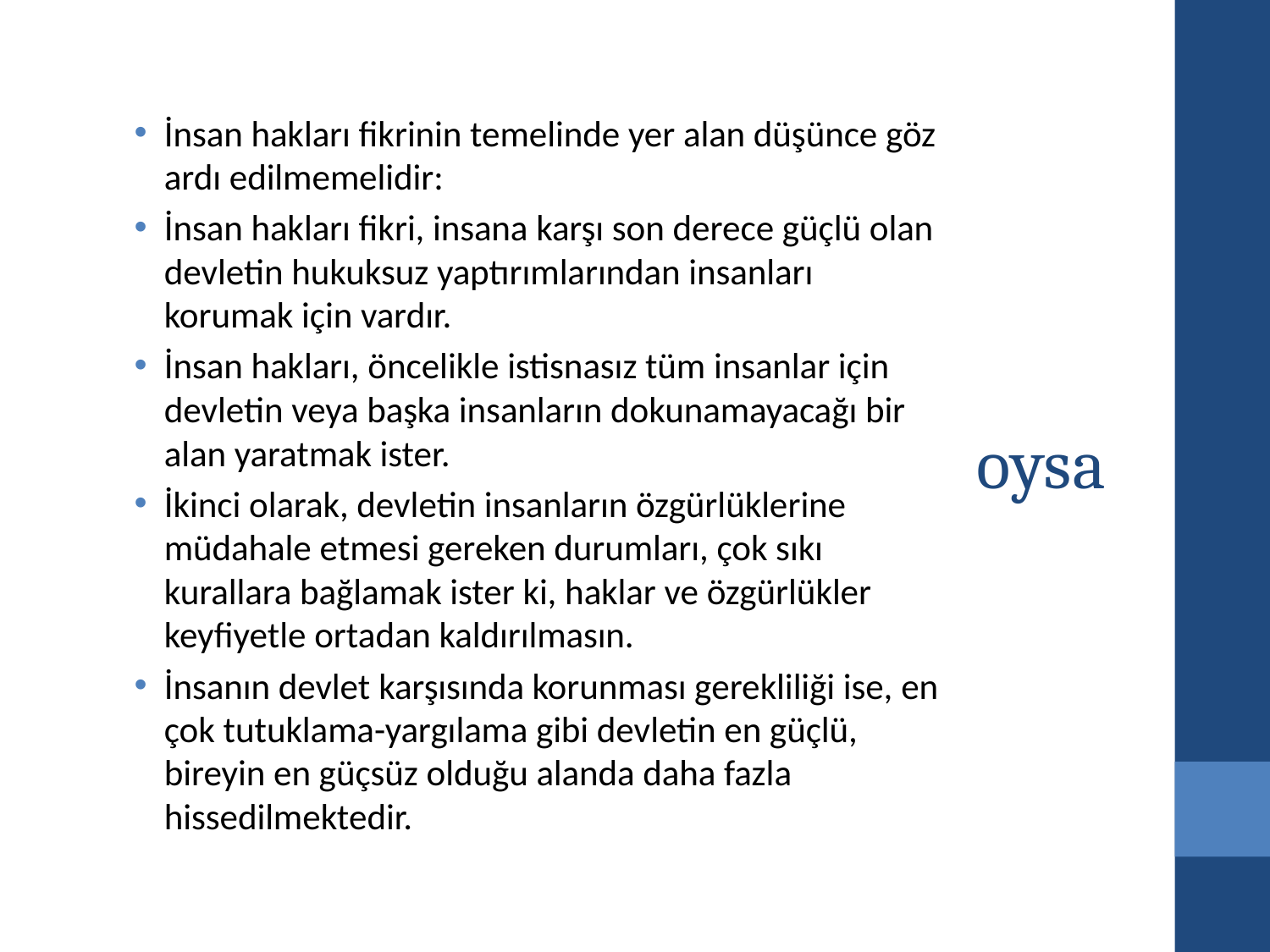

# oysa
İnsan hakları fikrinin temelinde yer alan düşünce göz ardı edilmemelidir:
İnsan hakları fikri, insana karşı son derece güçlü olan devletin hukuksuz yaptırımlarından insanları korumak için vardır.
İnsan hakları, öncelikle istisnasız tüm insanlar için devletin veya başka insanların dokunamayacağı bir alan yaratmak ister.
İkinci olarak, devletin insanların özgürlüklerine müdahale etmesi gereken durumları, çok sıkı kurallara bağlamak ister ki, haklar ve özgürlükler keyfiyetle ortadan kaldırılmasın.
İnsanın devlet karşısında korunması gerekliliği ise, en çok tutuklama-yargılama gibi devletin en güçlü, bireyin en güçsüz olduğu alanda daha fazla hissedilmektedir.